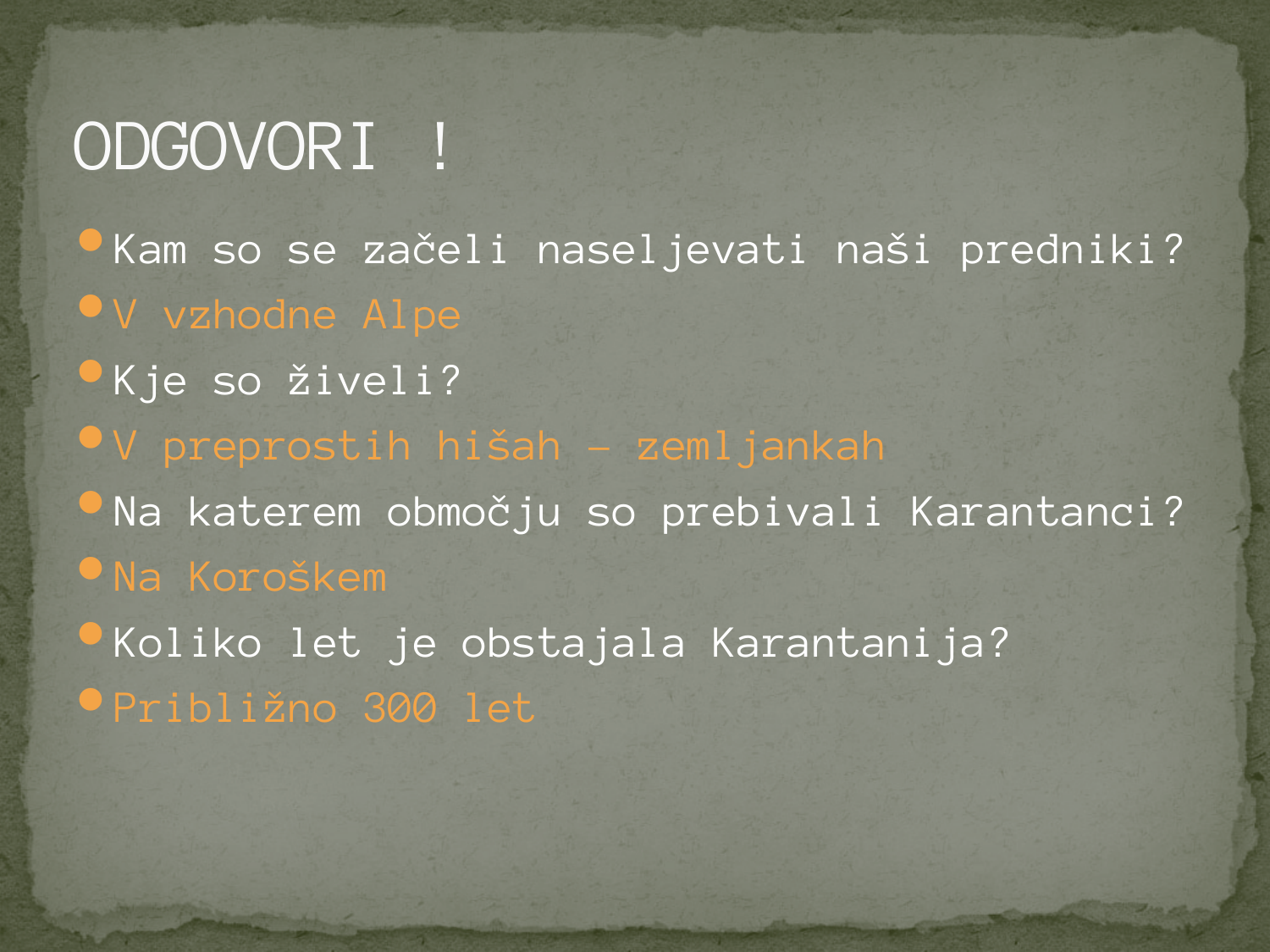

# ODGOVORI !
Kam so se začeli naseljevati naši predniki?
V vzhodne Alpe
Kje so živeli?
V preprostih hišah – zemljankah
Na katerem območju so prebivali Karantanci?
Na Koroškem
Koliko let je obstajala Karantanija?
Približno 300 let